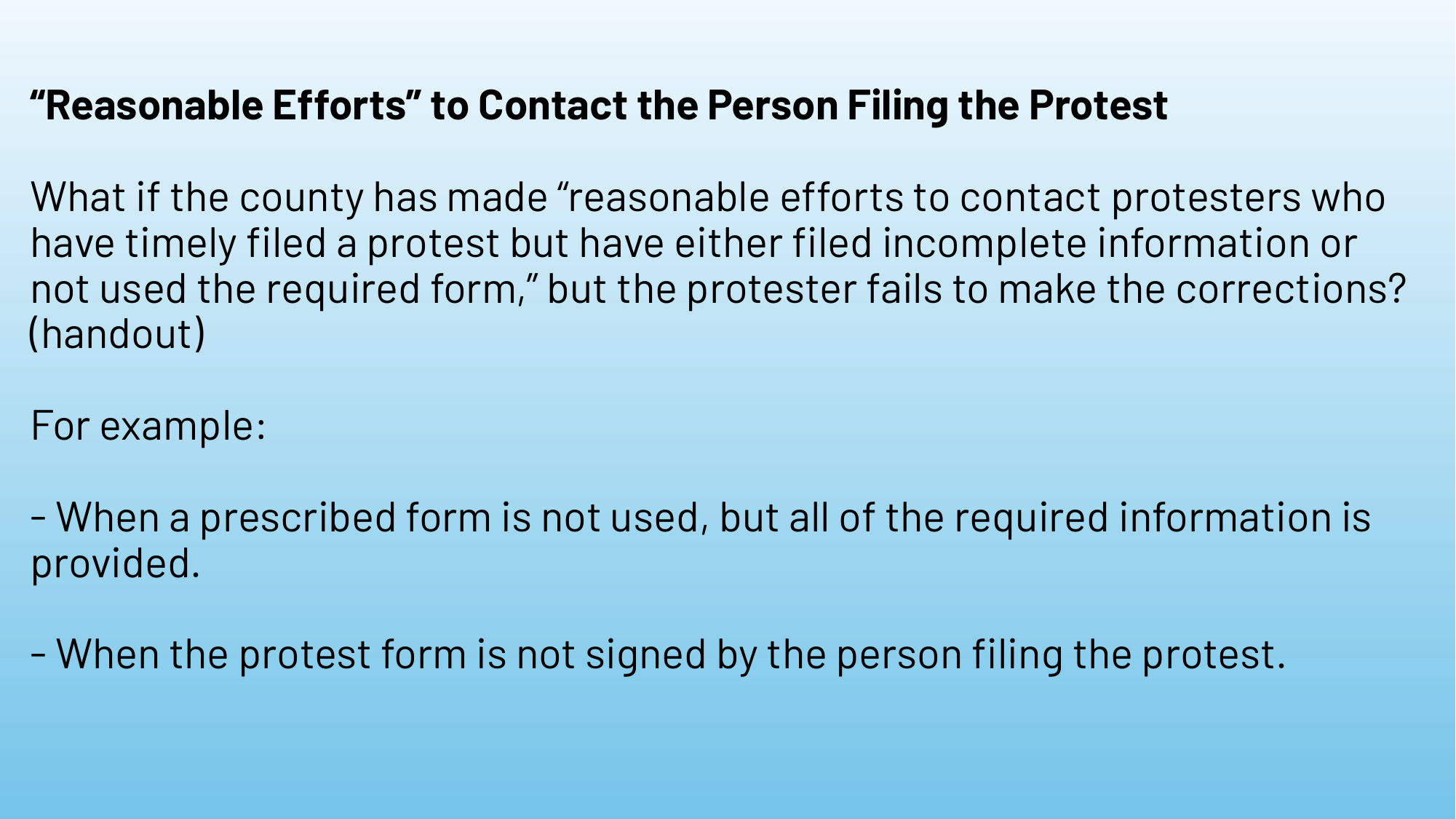

# “Reasonable Efforts” to Contact the Person Filing the Protest What if the county has made “reasonable efforts to contact protesters who have timely filed a protest but have either filed incomplete information or not used the required form,” but the protester fails to make the corrections? (handout) For example: - When a prescribed form is not used, but all of the required information is provided. - When the protest form is not signed by the person filing the protest.